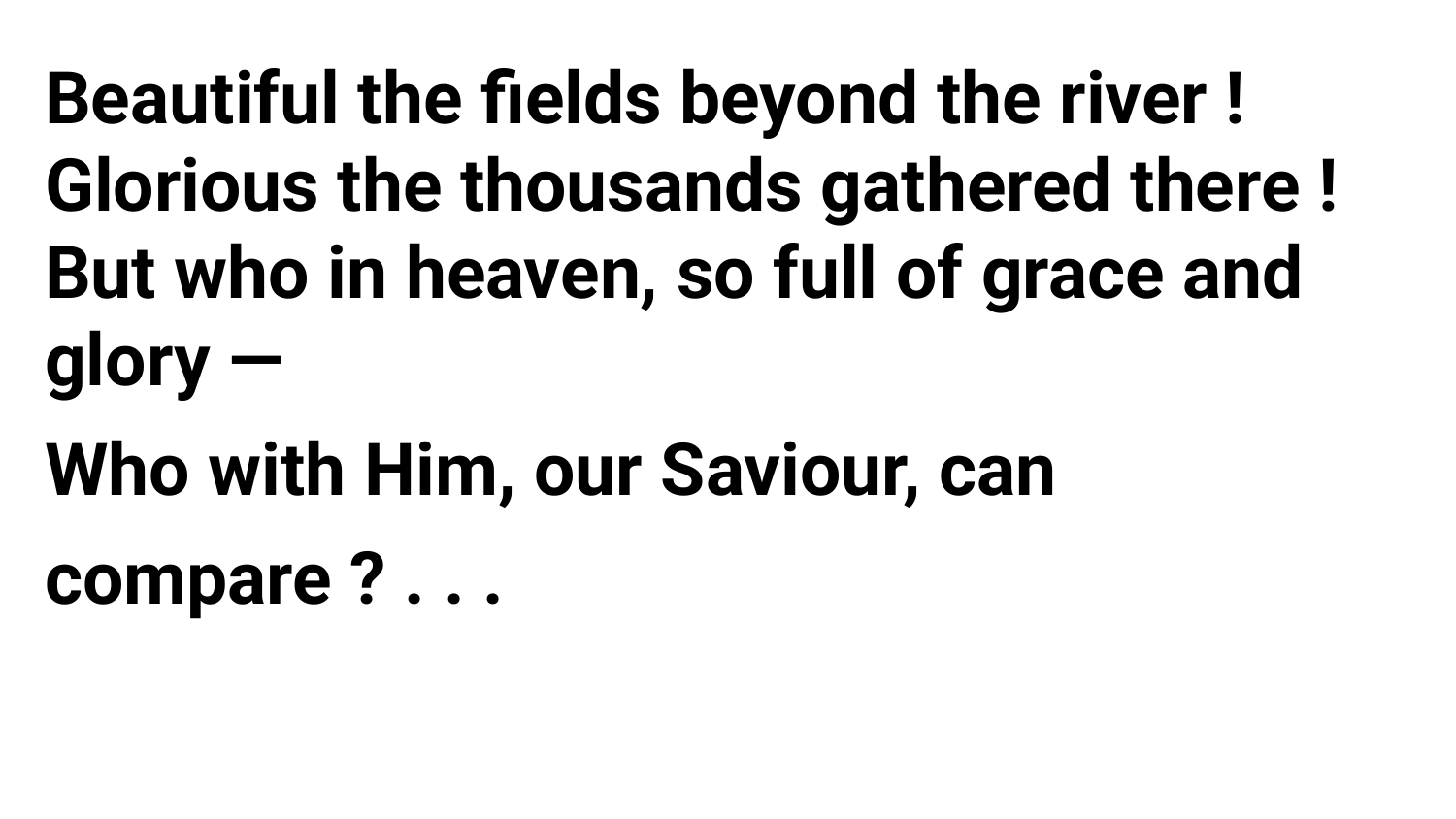

Beautiful the fields beyond the river !
Glorious the thousands gathered there !
But who in heaven, so full of grace and glory —
Who with Him, our Saviour, can compare ? . . .